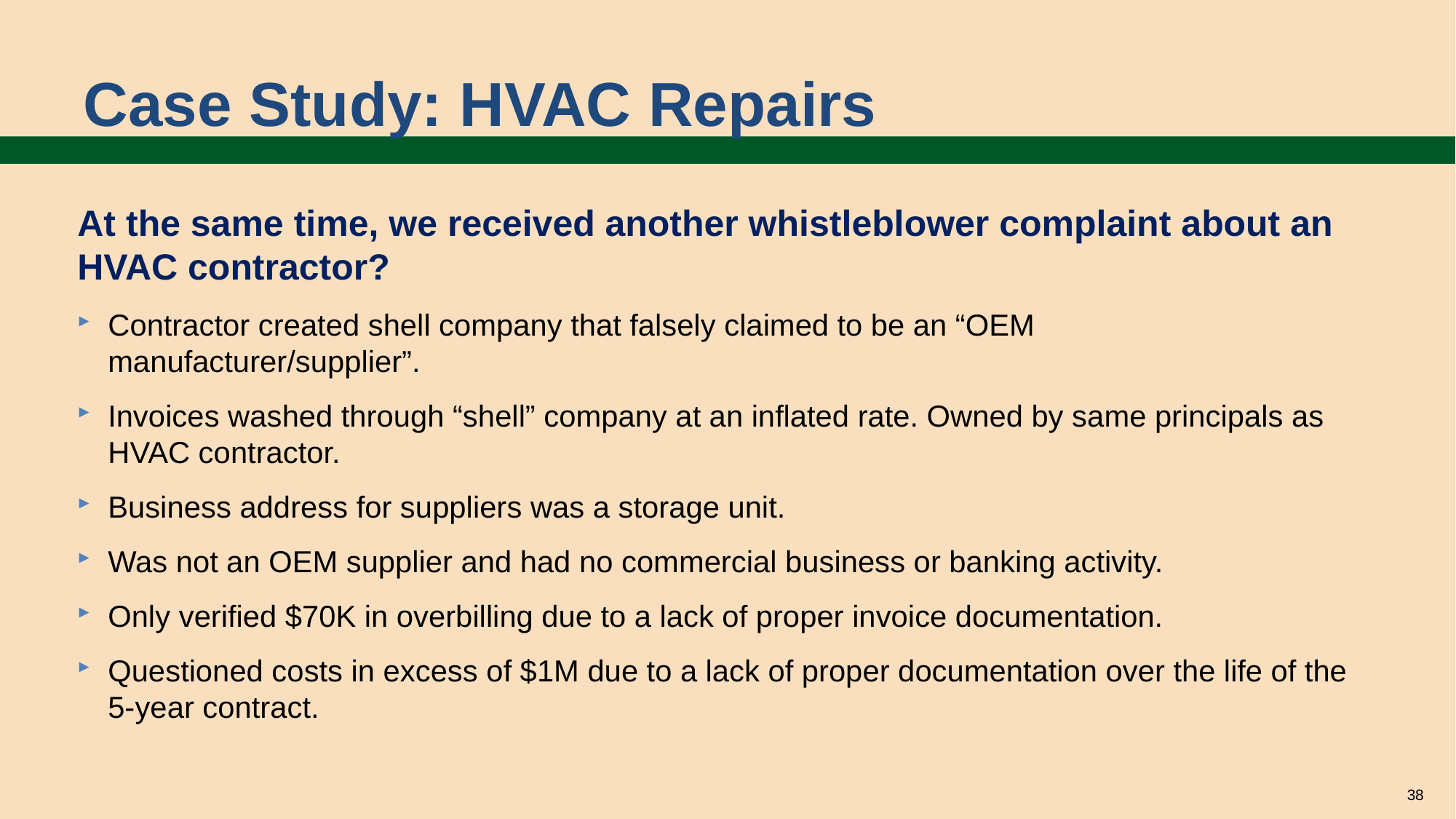

# Case Study: HVAC Repairs
At the same time, we received another whistleblower complaint about an HVAC contractor?
Contractor created shell company that falsely claimed to be an “OEM manufacturer/supplier”.
Invoices washed through “shell” company at an inflated rate. Owned by same principals as HVAC contractor.
Business address for suppliers was a storage unit.
Was not an OEM supplier and had no commercial business or banking activity.
Only verified $70K in overbilling due to a lack of proper invoice documentation.
Questioned costs in excess of $1M due to a lack of proper documentation over the life of the 5-year contract.
38